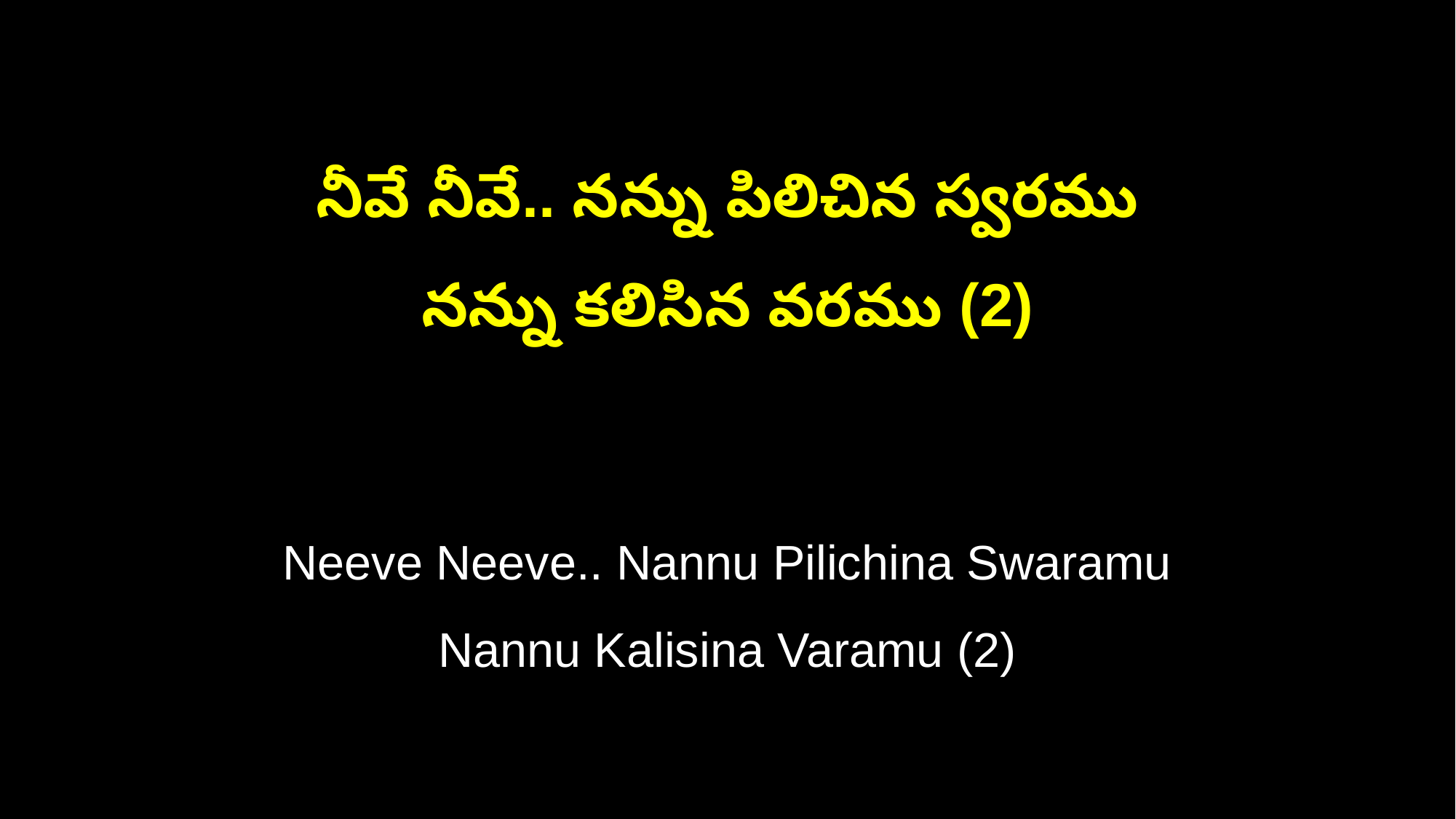

నీవే నీవే.. నన్ను పిలిచిన స్వరము
నన్ను కలిసిన వరము (2)
Neeve Neeve.. Nannu Pilichina Swaramu
Nannu Kalisina Varamu (2)